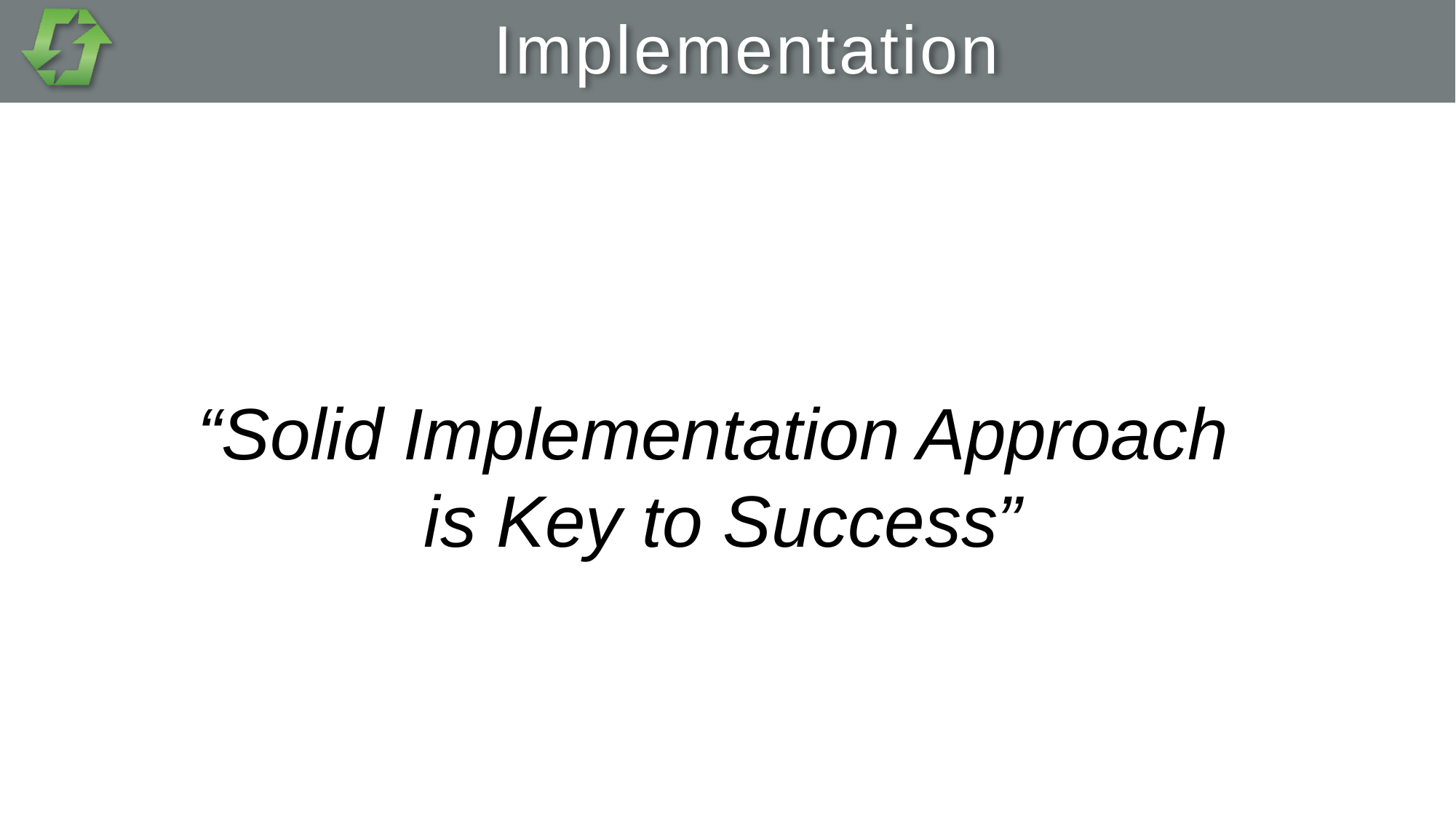

Implementation
“Solid Implementation Approach
is Key to Success”